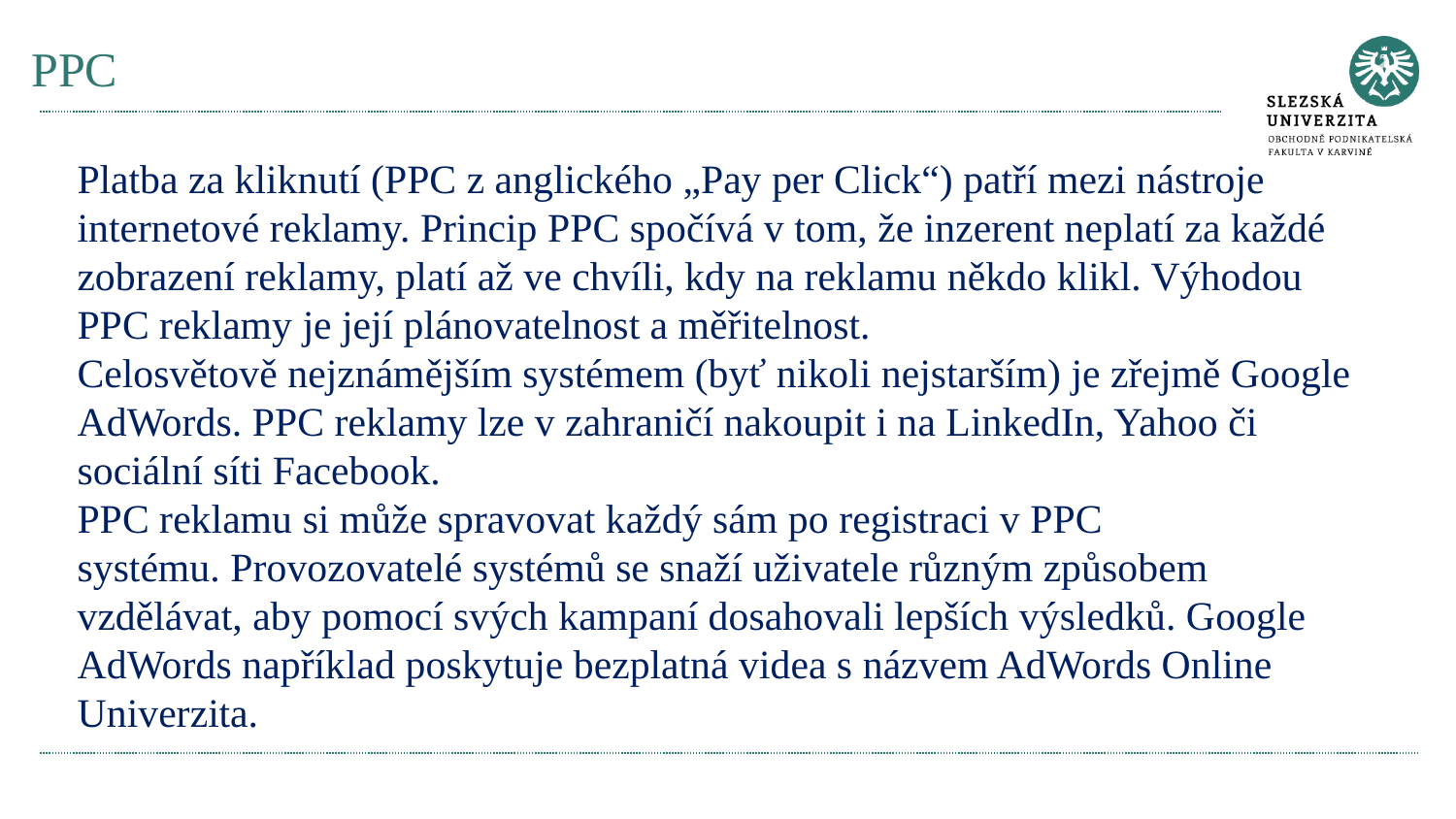

# PPC
Platba za kliknutí (PPC z anglického „Pay per Click“) patří mezi nástroje internetové reklamy. Princip PPC spočívá v tom, že inzerent neplatí za každé zobrazení reklamy, platí až ve chvíli, kdy na reklamu někdo klikl. Výhodou PPC reklamy je její plánovatelnost a měřitelnost.
Celosvětově nejznámějším systémem (byť nikoli nejstarším) je zřejmě Google AdWords. PPC reklamy lze v zahraničí nakoupit i na LinkedIn, Yahoo či sociální síti Facebook.
PPC reklamu si může spravovat každý sám po registraci v PPC systému. Provozovatelé systémů se snaží uživatele různým způsobem vzdělávat, aby pomocí svých kampaní dosahovali lepších výsledků. Google AdWords například poskytuje bezplatná videa s názvem AdWords Online Univerzita.